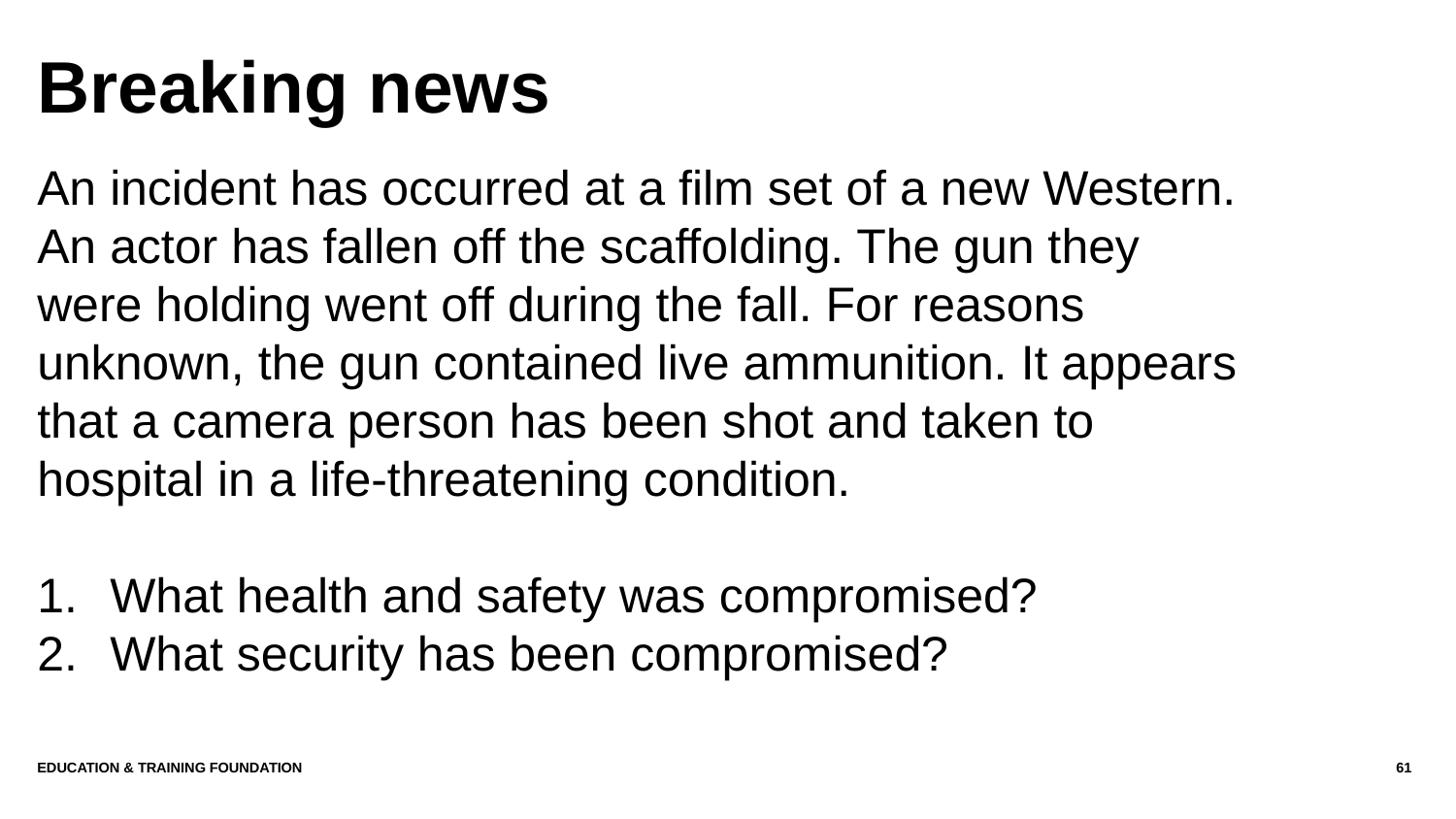

# Breaking news
An incident has occurred at a film set of a new Western.
An actor has fallen off the scaffolding. The gun they were holding went off during the fall. For reasons unknown, the gun contained live ammunition. It appears that a camera person has been shot and taken to hospital in a life-threatening condition.

What health and safety was compromised?
What security has been compromised?
Education & Training Foundation
61